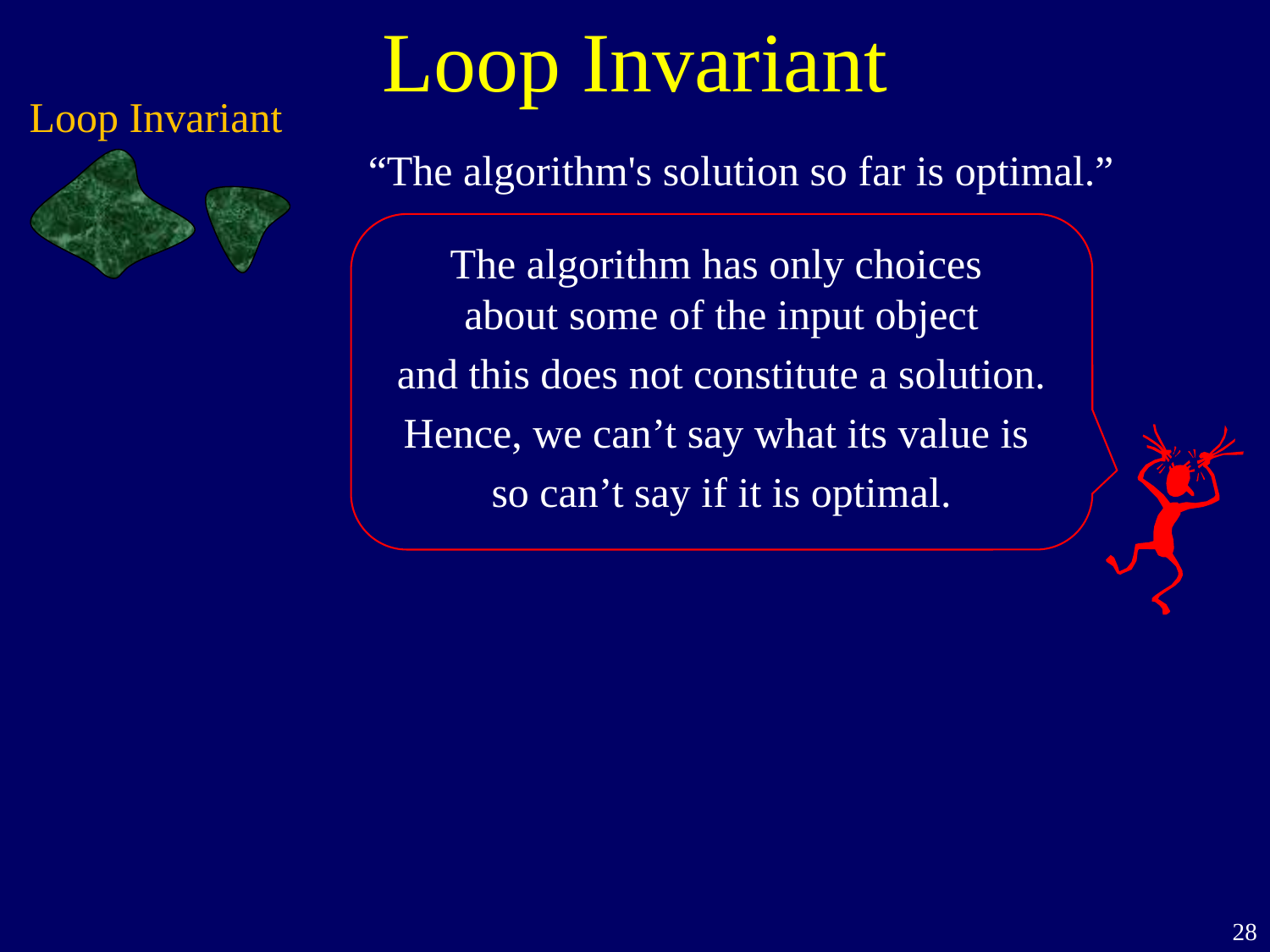

# Loop Invariant
Loop Invariant

“The algorithm's solution so far is optimal.”
The algorithm has only choices
about some of the input object
and this does not constitute a solution.
Hence, we can’t say what its value is
so can’t say if it is optimal.